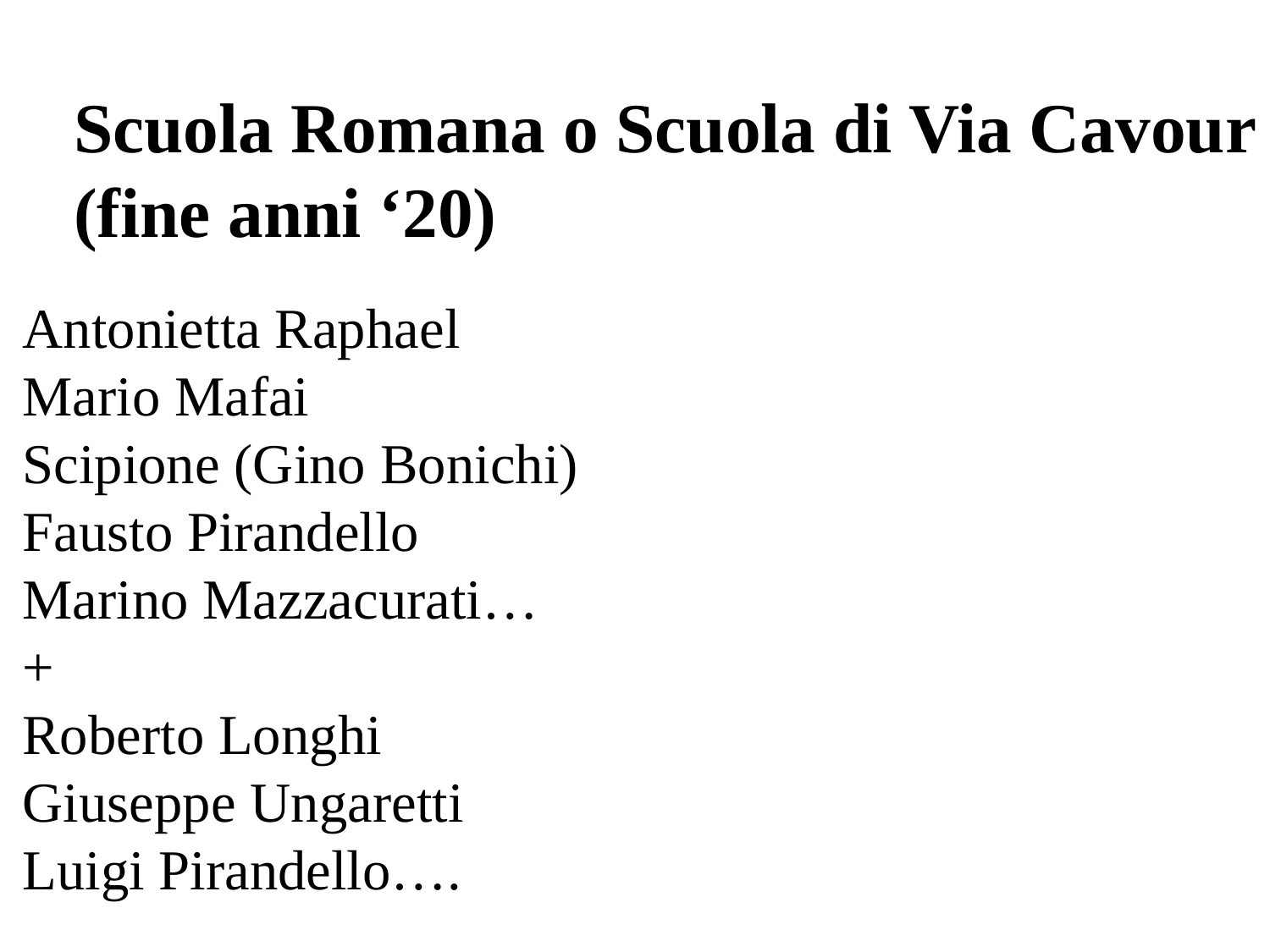

Scuola Romana o Scuola di Via Cavour
(fine anni ‘20)
Antonietta Raphael
Mario Mafai
Scipione (Gino Bonichi)
Fausto Pirandello
Marino Mazzacurati…
+
Roberto Longhi
Giuseppe Ungaretti
Luigi Pirandello….